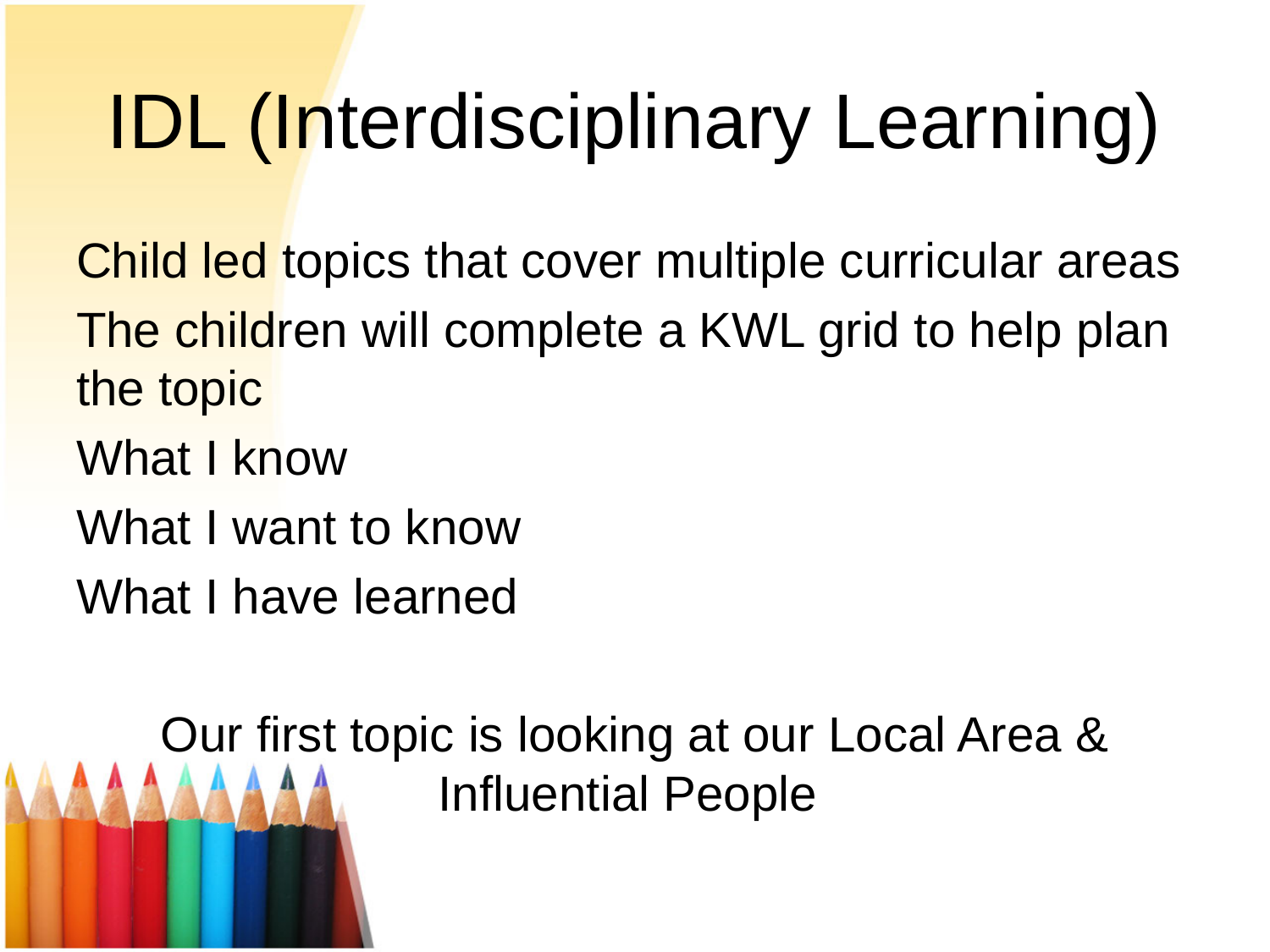

# IDL (Interdisciplinary Learning)
Child led topics that cover multiple curricular areas
The children will complete a KWL grid to help plan the topic
What I know
What I want to know
What I have learned

Our first topic is looking at our Local Area & Influential People